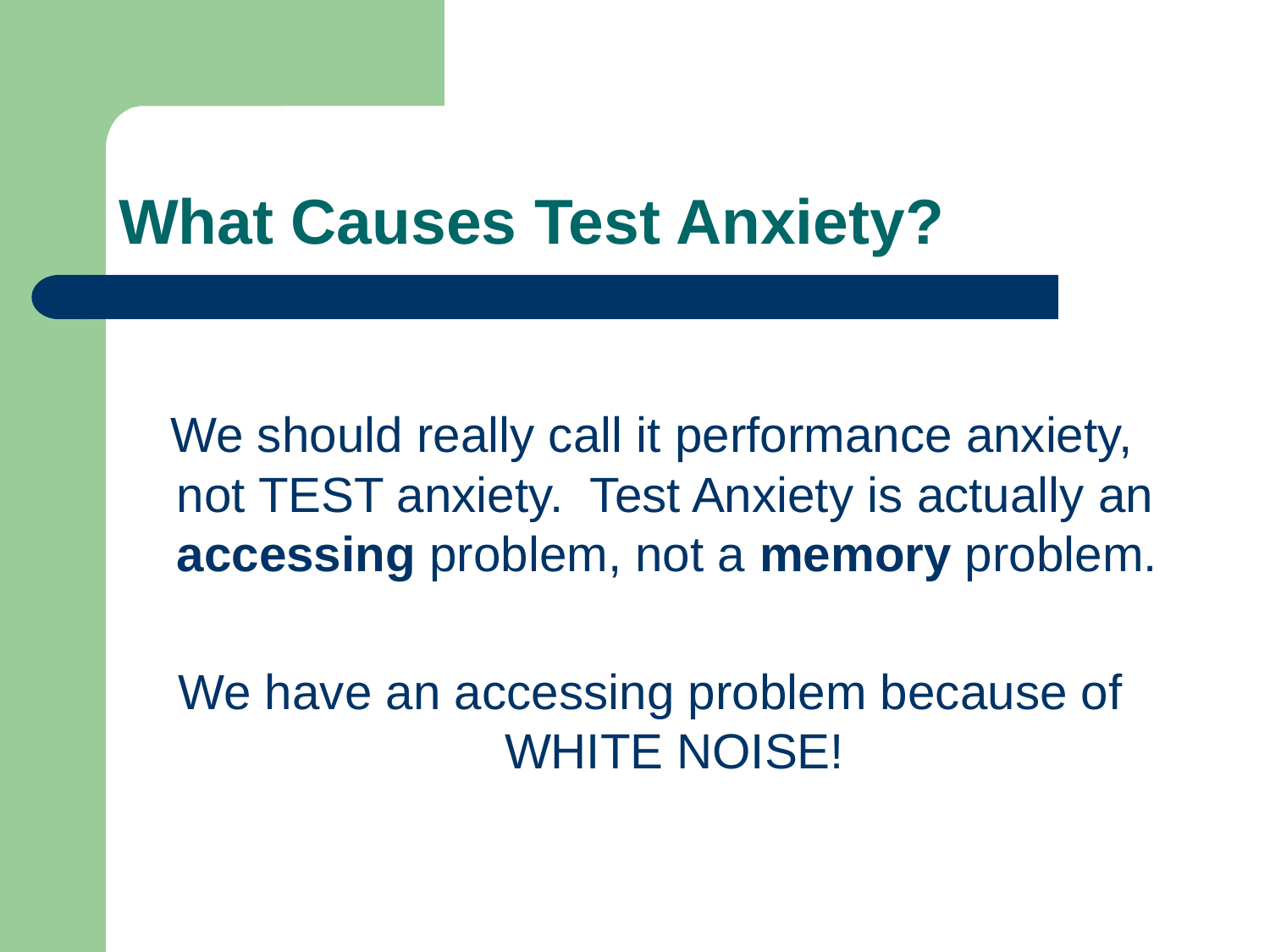

# What Causes Test Anxiety?

   We should really call it performance anxiety, not TEST anxiety.  Test Anxiety is actually an accessing problem, not a memory problem.

We have an accessing problem because of WHITE NOISE!